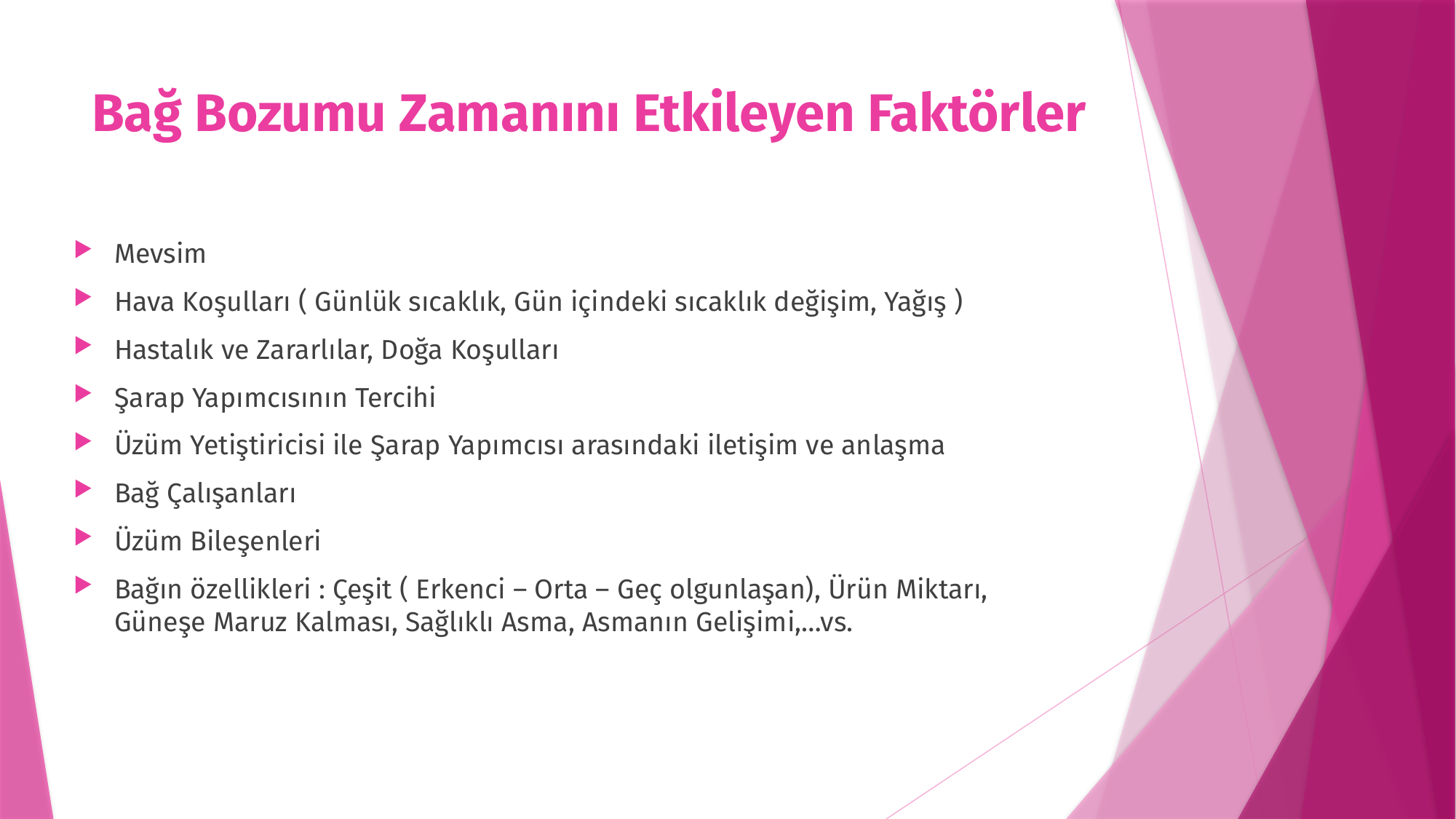

# Bağ Bozumu Zamanını Etkileyen Faktörler
Mevsim
Hava Koşulları ( Günlük sıcaklık, Gün içindeki sıcaklık değişim, Yağış )
Hastalık ve Zararlılar, Doğa Koşulları
Şarap Yapımcısının Tercihi
Üzüm Yetiştiricisi ile Şarap Yapımcısı arasındaki iletişim ve anlaşma
Bağ Çalışanları
Üzüm Bileşenleri
Bağın özellikleri : Çeşit ( Erkenci – Orta – Geç olgunlaşan), Ürün Miktarı, Güneşe Maruz Kalması, Sağlıklı Asma, Asmanın Gelişimi,…vs.